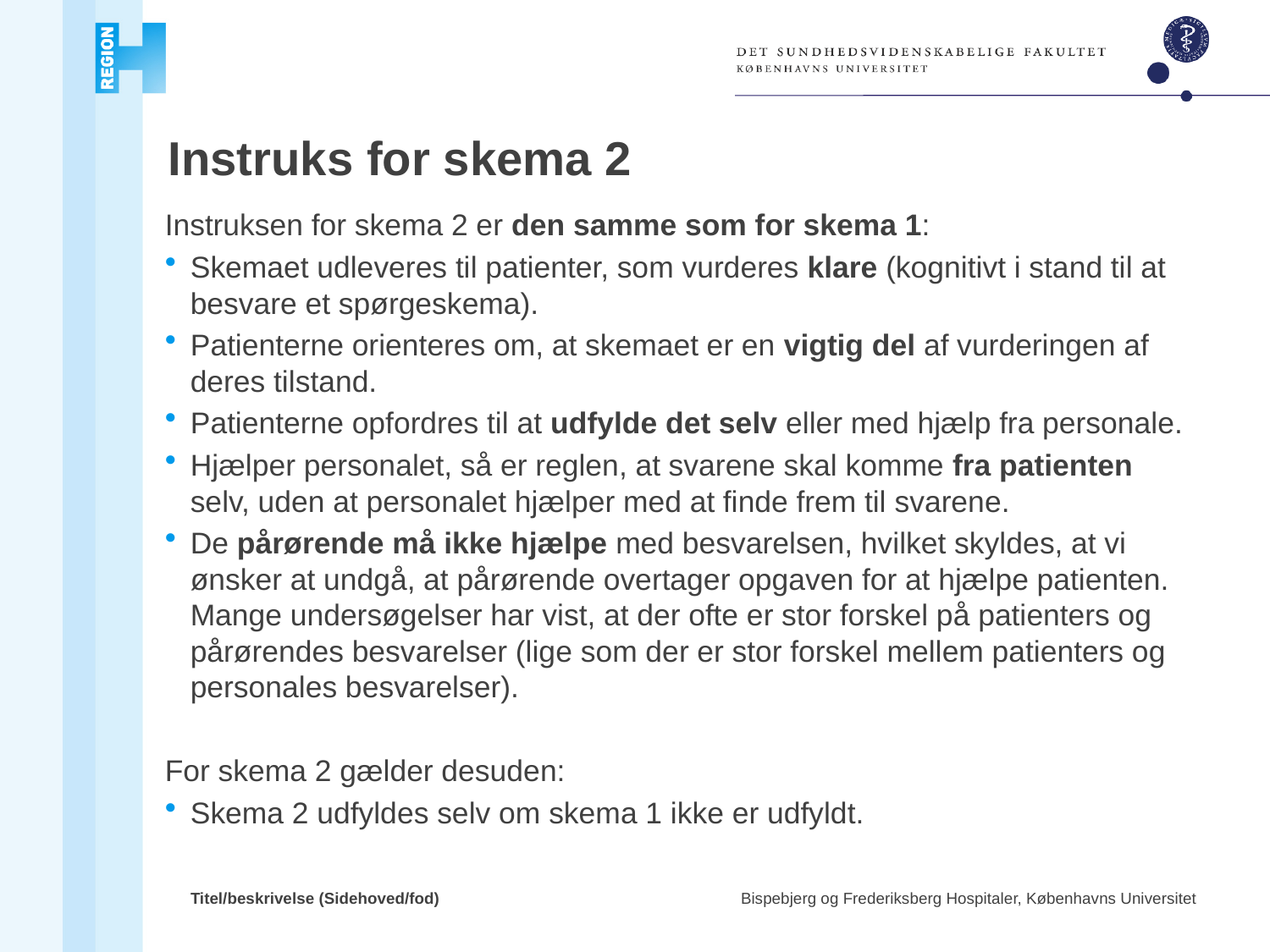

# Instruks for skema 2
Instruksen for skema 2 er den samme som for skema 1:
Skemaet udleveres til patienter, som vurderes klare (kognitivt i stand til at besvare et spørgeskema).
Patienterne orienteres om, at skemaet er en vigtig del af vurderingen af deres tilstand.
Patienterne opfordres til at udfylde det selv eller med hjælp fra personale.
Hjælper personalet, så er reglen, at svarene skal komme fra patienten selv, uden at personalet hjælper med at finde frem til svarene.
De pårørende må ikke hjælpe med besvarelsen, hvilket skyldes, at vi ønsker at undgå, at pårørende overtager opgaven for at hjælpe patienten. Mange undersøgelser har vist, at der ofte er stor forskel på patienters og pårørendes besvarelser (lige som der er stor forskel mellem patienters og personales besvarelser).

For skema 2 gælder desuden:
Skema 2 udfyldes selv om skema 1 ikke er udfyldt.
Titel/beskrivelse (Sidehoved/fod)
Bispebjerg og Frederiksberg Hospitaler, Københavns Universitet